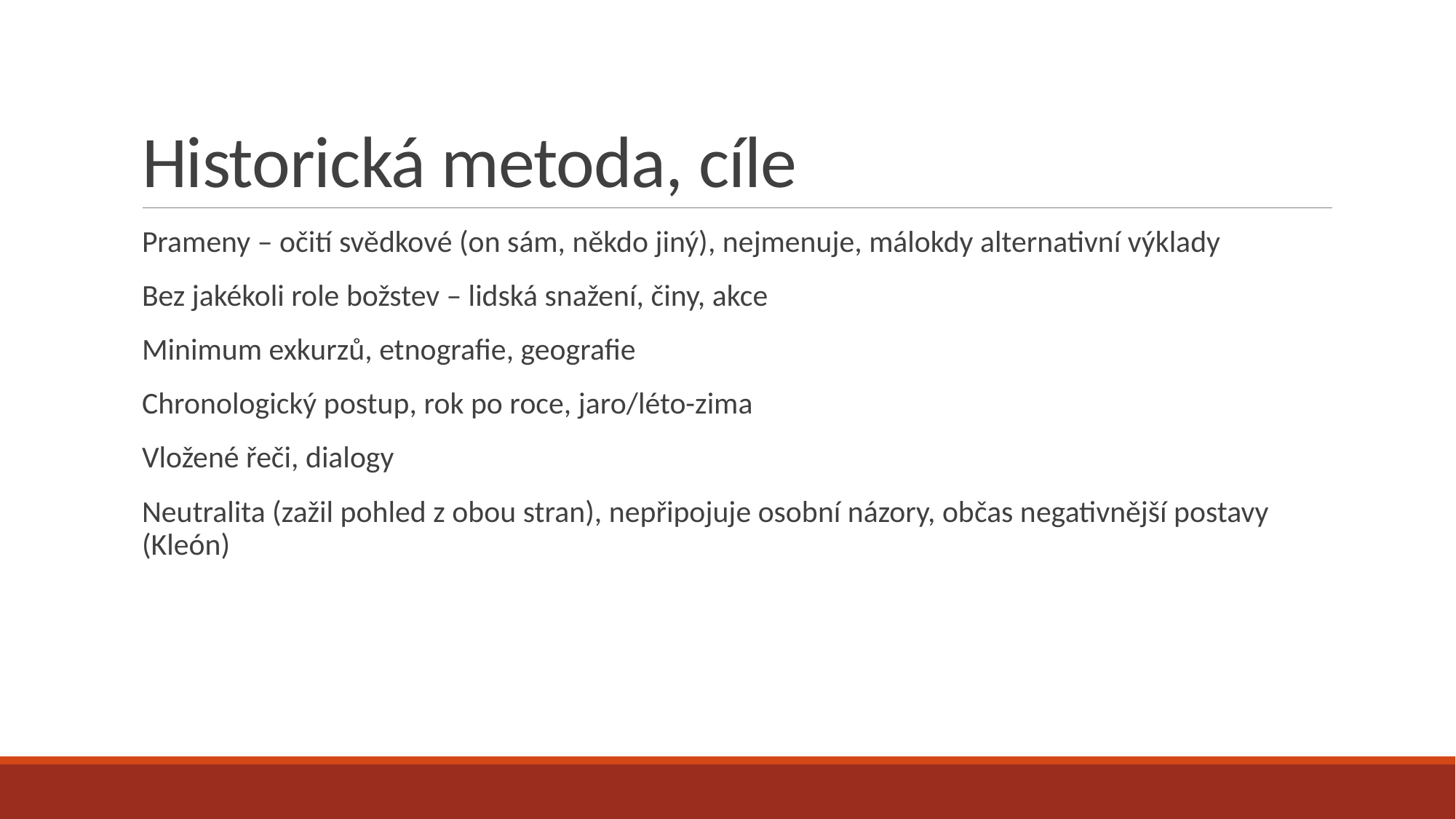

# Historická metoda, cíle
Prameny – očití svědkové (on sám, někdo jiný), nejmenuje, málokdy alternativní výklady
Bez jakékoli role božstev – lidská snažení, činy, akce
Minimum exkurzů, etnografie, geografie
Chronologický postup, rok po roce, jaro/léto-zima
Vložené řeči, dialogy
Neutralita (zažil pohled z obou stran), nepřipojuje osobní názory, občas negativnější postavy (Kleón)